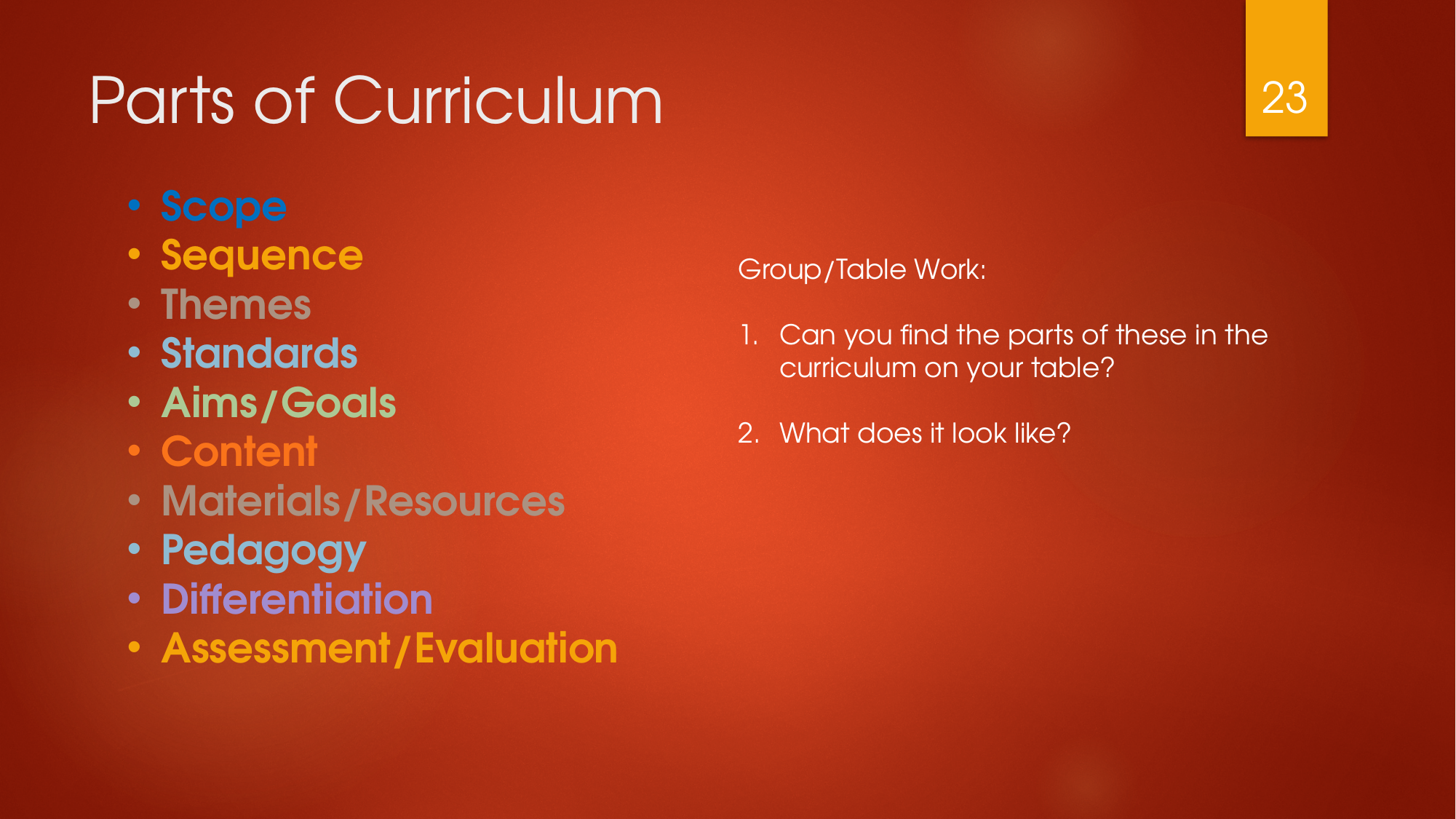

23
# Parts of Curriculum
Scope
Sequence
Themes
Standards
Aims/Goals
Content
Materials/Resources
Pedagogy
Differentiation
Assessment/Evaluation

Group/Table Work:

Can you find the parts of these in the curriculum on your table?

What does it look like?